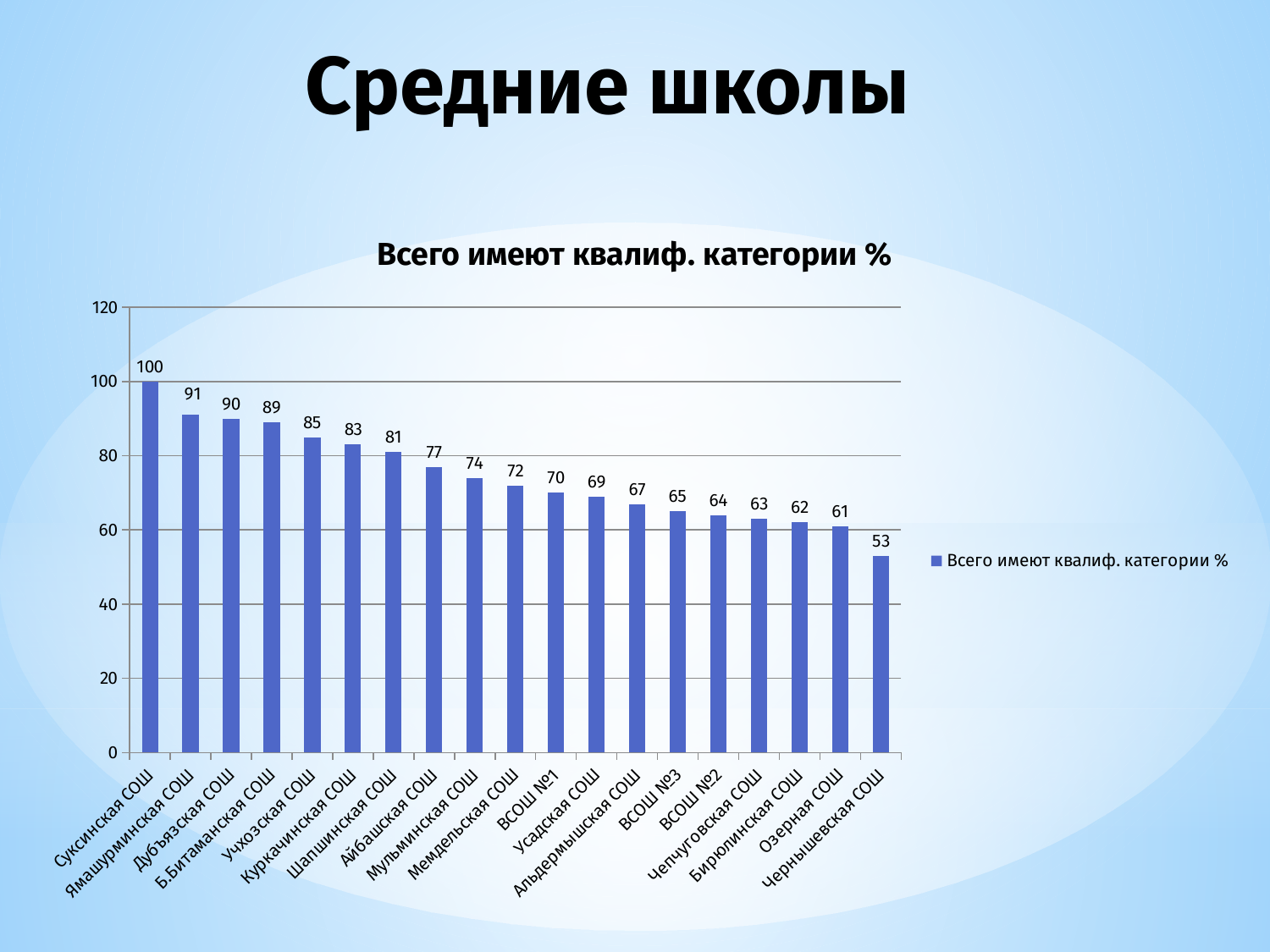

# Средние школы

### Chart:

| Category | Всего имеют квалиф. категории % |
|---|---|
| Суксинская СОШ | 100.0 |
| Ямашурминская СОШ | 91.0 |
| Дубъязская СОШ | 90.0 |
| Б.Битаманская СОШ | 89.0 |
| Учхозская СОШ | 85.0 |
| Куркачинская СОШ | 83.0 |
| Шапшинская СОШ | 81.0 |
| Айбашская СОШ | 77.0 |
| Мульминская СОШ | 74.0 |
| Мемдельская СОШ | 72.0 |
| ВСОШ №1 | 70.0 |
| Усадская СОШ | 69.0 |
| Альдермышская СОШ | 67.0 |
| ВСОШ №3 | 65.0 |
| ВСОШ №2 | 64.0 |
| Чепчуговская СОШ | 63.0 |
| Бирюлинская СОШ | 62.0 |
| Озерная СОШ | 61.0 |
| Чернышевская СОШ | 53.0 |